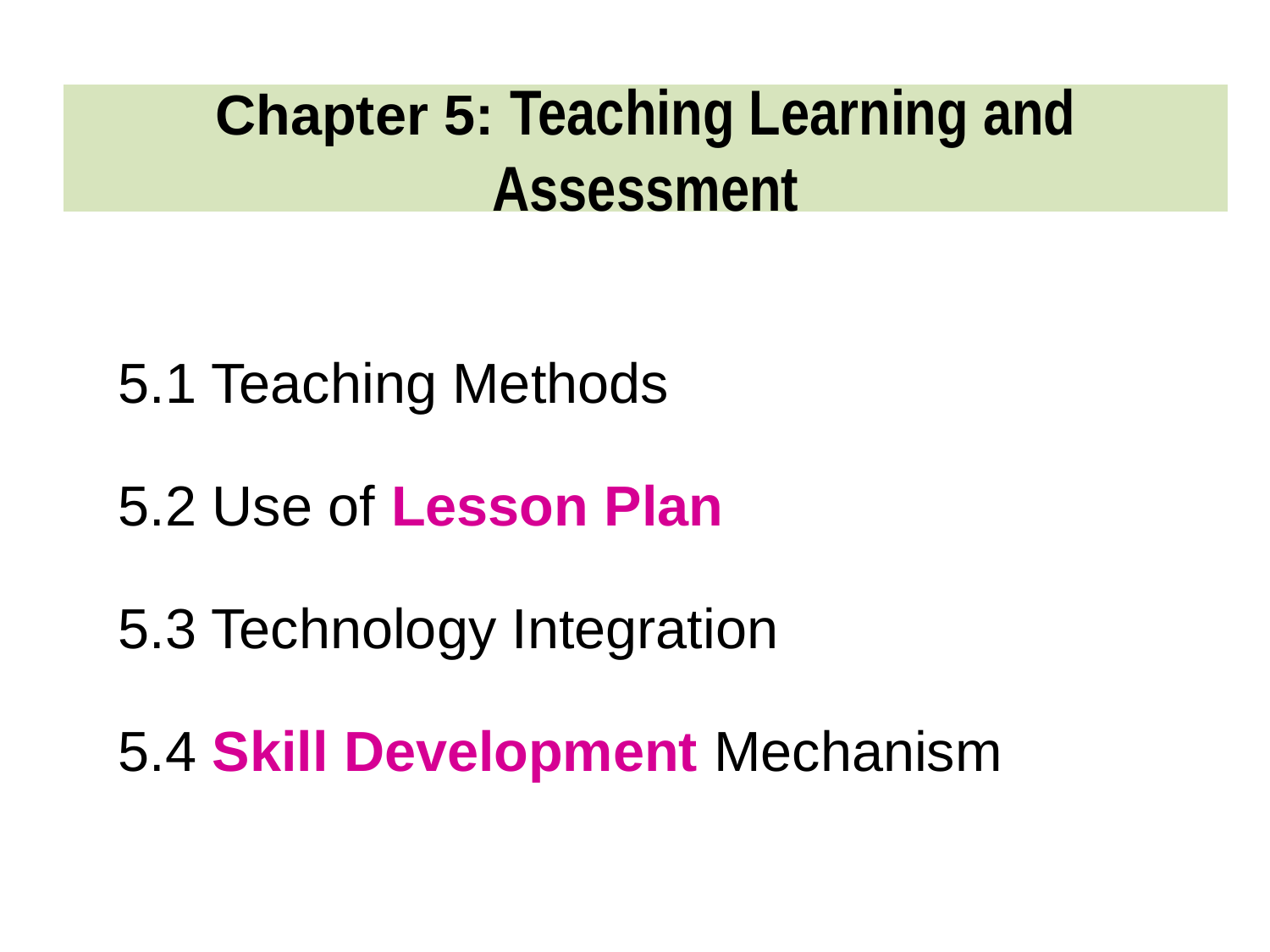

# Chapter 5: Teaching Learning and Assessment
5.1 Teaching Methods
5.2 Use of Lesson Plan
5.3 Technology Integration
5.4 Skill Development Mechanism